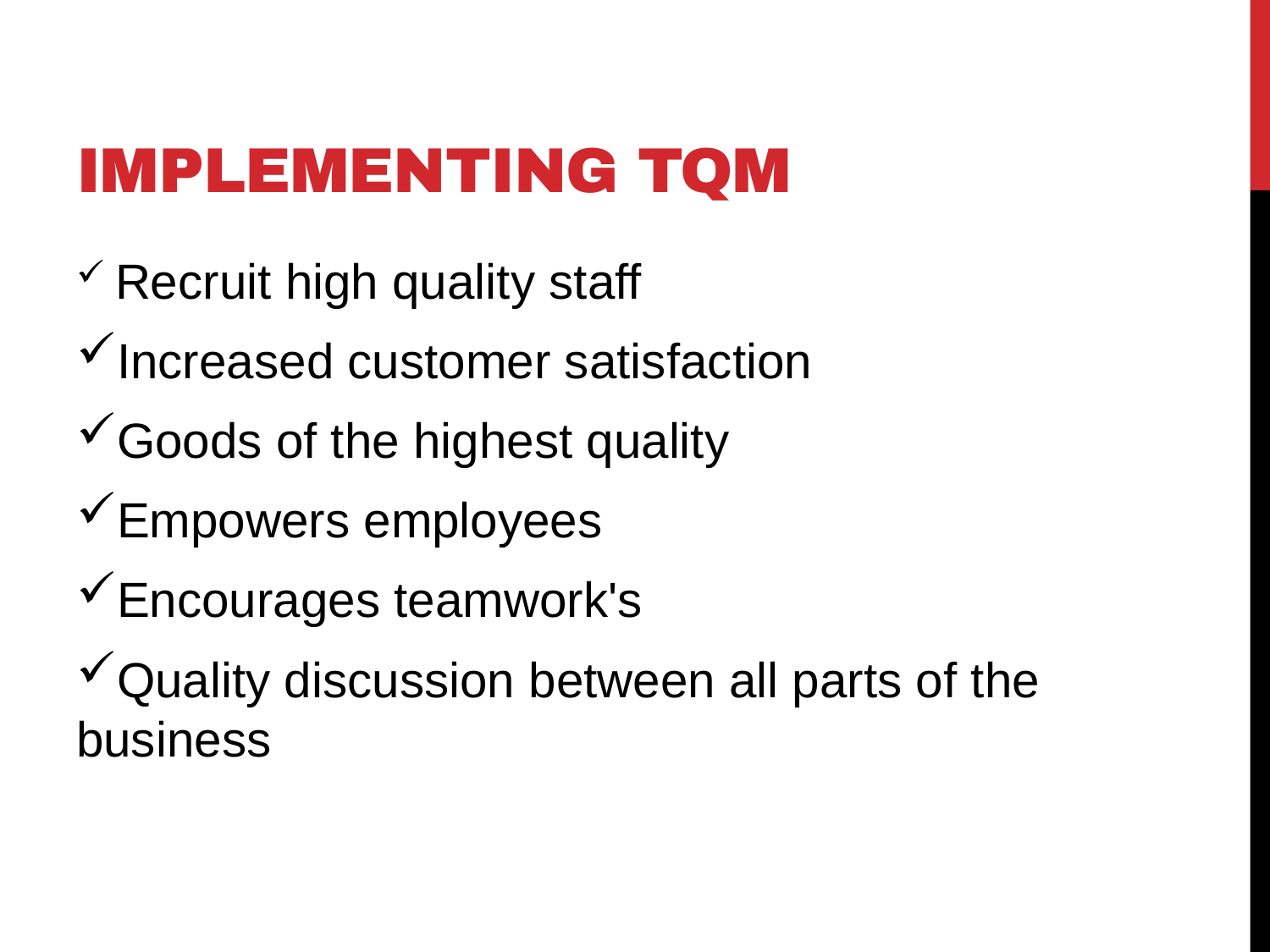

# Implementing TQM
 Recruit high quality staff
Increased customer satisfaction
Goods of the highest quality
Empowers employees
Encourages teamwork's
Quality discussion between all parts of the business